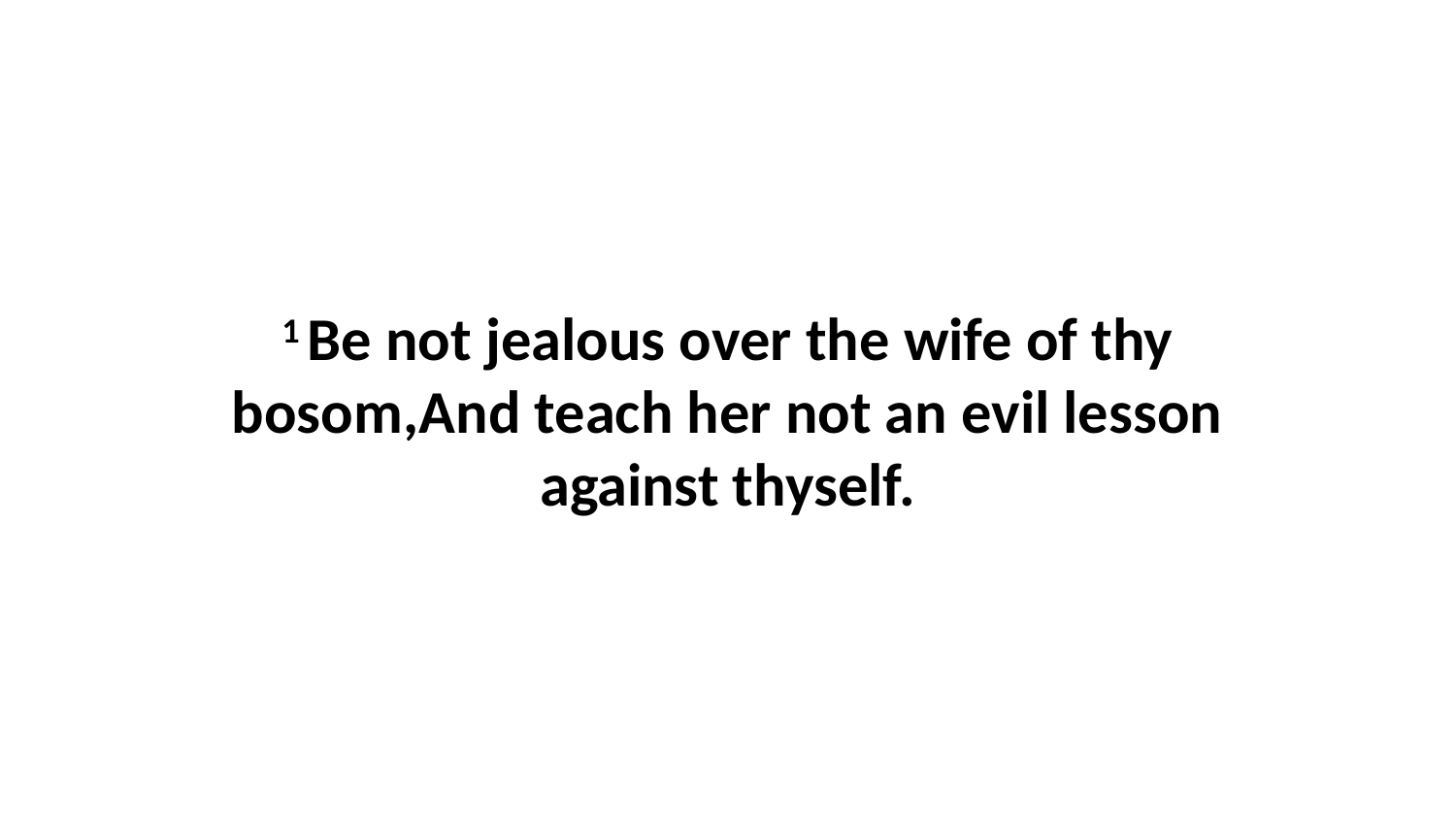

1 Be not jealous over the wife of thy bosom,And teach her not an evil lesson against thyself.